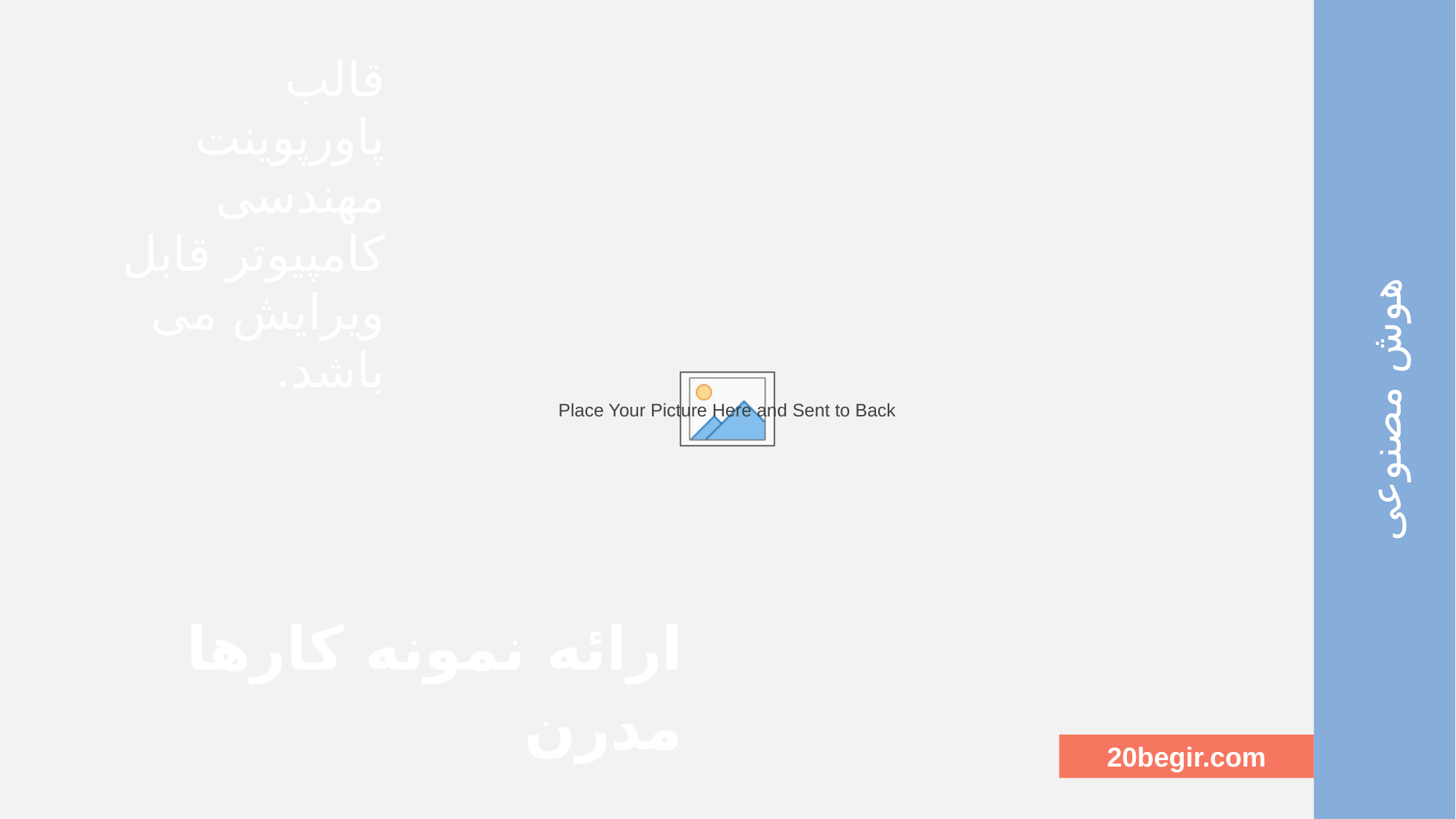

قالب پاورپوینت مهندسی کامپیوتر قابل ویرایش می باشد.
هوش مصنوعی
ارائه نمونه کارها مدرن
20begir.com